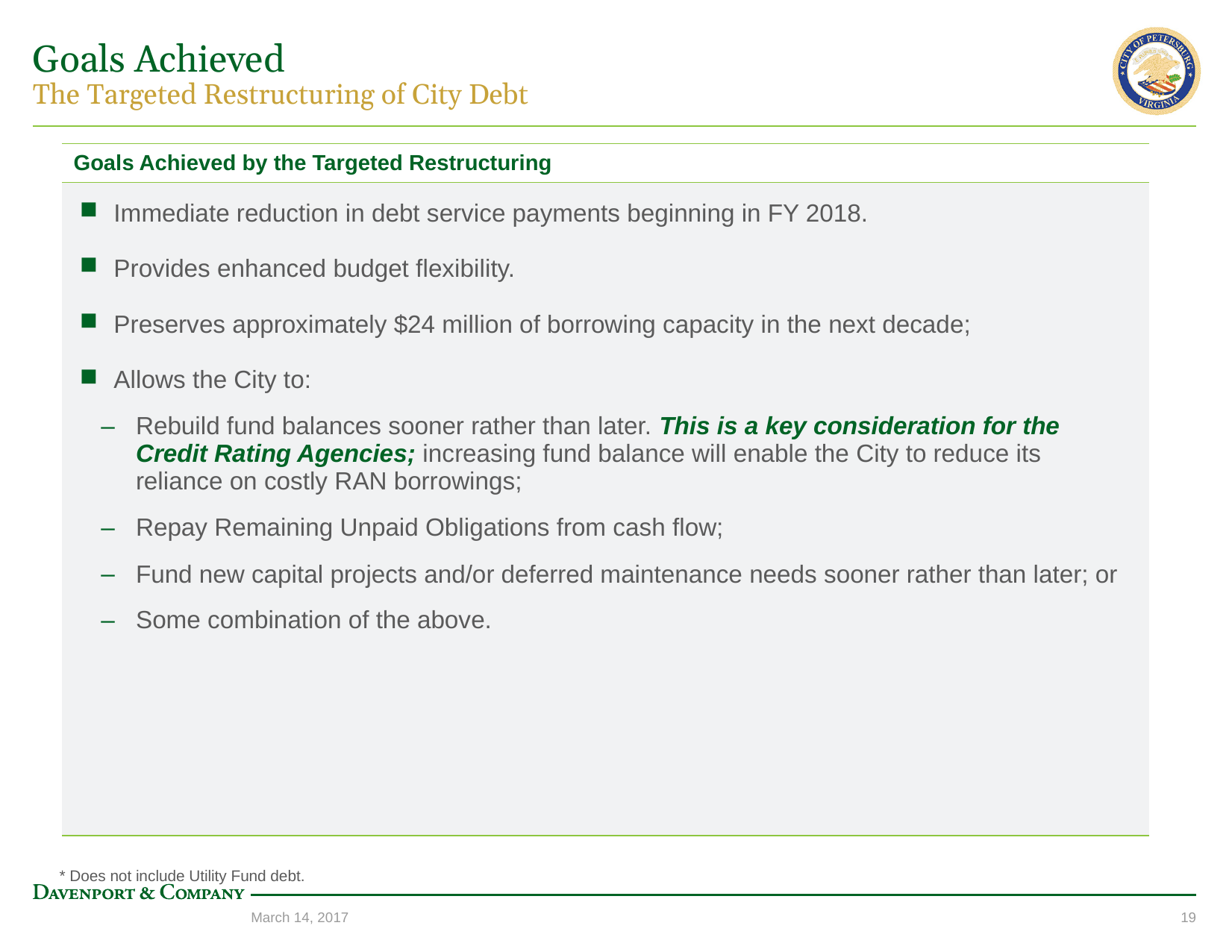

# Goals Achieved The Targeted Restructuring of City Debt
| Goals Achieved by the Targeted Restructuring |
| --- |
| Immediate reduction in debt service payments beginning in FY 2018. Provides enhanced budget flexibility. Preserves approximately $24 million of borrowing capacity in the next decade; Allows the City to: Rebuild fund balances sooner rather than later. This is a key consideration for the Credit Rating Agencies; increasing fund balance will enable the City to reduce its reliance on costly RAN borrowings; Repay Remaining Unpaid Obligations from cash flow; Fund new capital projects and/or deferred maintenance needs sooner rather than later; or Some combination of the above. |
* Does not include Utility Fund debt.
March 14, 2017
19